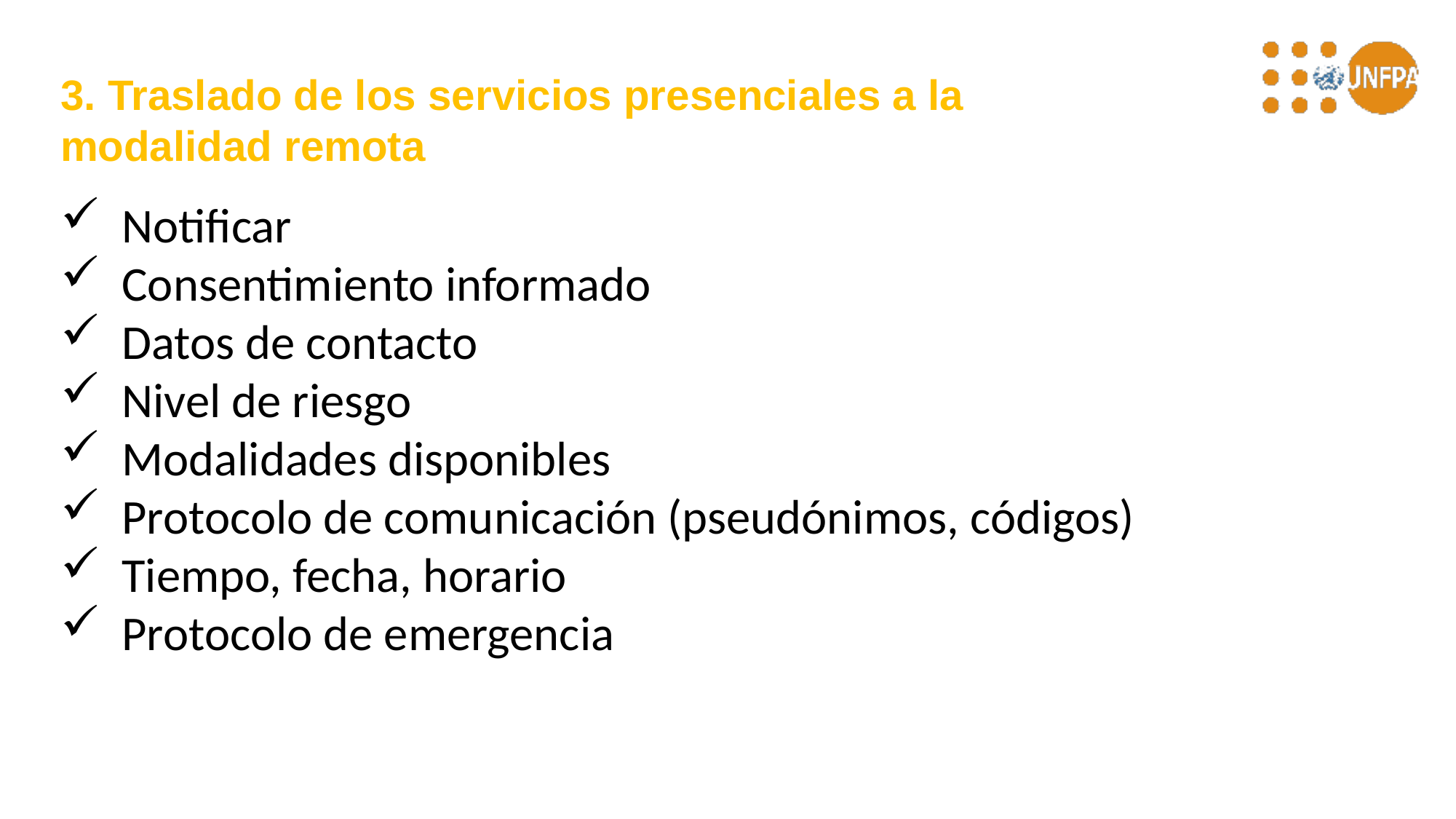

# 3. Traslado de los servicios presenciales a la modalidad remota
Notificar
Consentimiento informado
Datos de contacto
Nivel de riesgo
Modalidades disponibles
Protocolo de comunicación (pseudónimos, códigos)
Tiempo, fecha, horario
Protocolo de emergencia